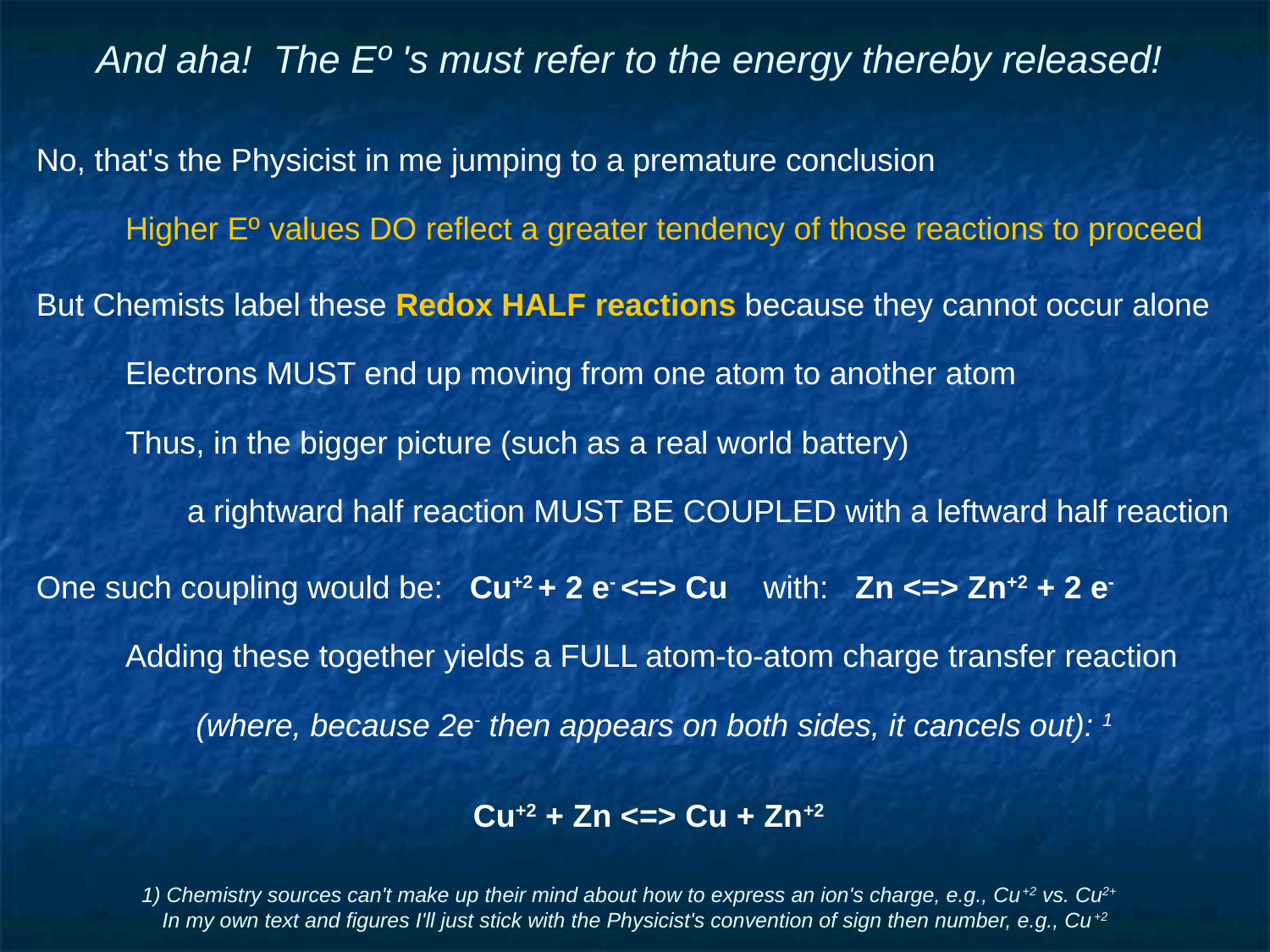

# And aha!  The Eº 's must refer to the energy thereby released!
No, that's the Physicist in me jumping to a premature conclusion

Higher Eº values DO reflect a greater tendency of those reactions to proceed

But Chemists label these Redox HALF reactions because they cannot occur alone

Electrons MUST end up moving from one atom to another atom

Thus, in the bigger picture (such as a real world battery)

a rightward half reaction MUST BE COUPLED with a leftward half reaction

One such coupling would be:   Cu+2 + 2 e- <=> Cu    with:   Zn <=> Zn+2 + 2 e-

Adding these together yields a FULL atom-to-atom charge transfer reaction

 (where, because 2e- then appears on both sides, it cancels out): 1

Cu+2 + Zn <=> Cu + Zn+2
1) Chemistry sources can't make up their mind about how to express an ion's charge, e.g., Cu+2 vs. Cu2+
In my own text and figures I'll just stick with the Physicist's convention of sign then number, e.g., Cu+2